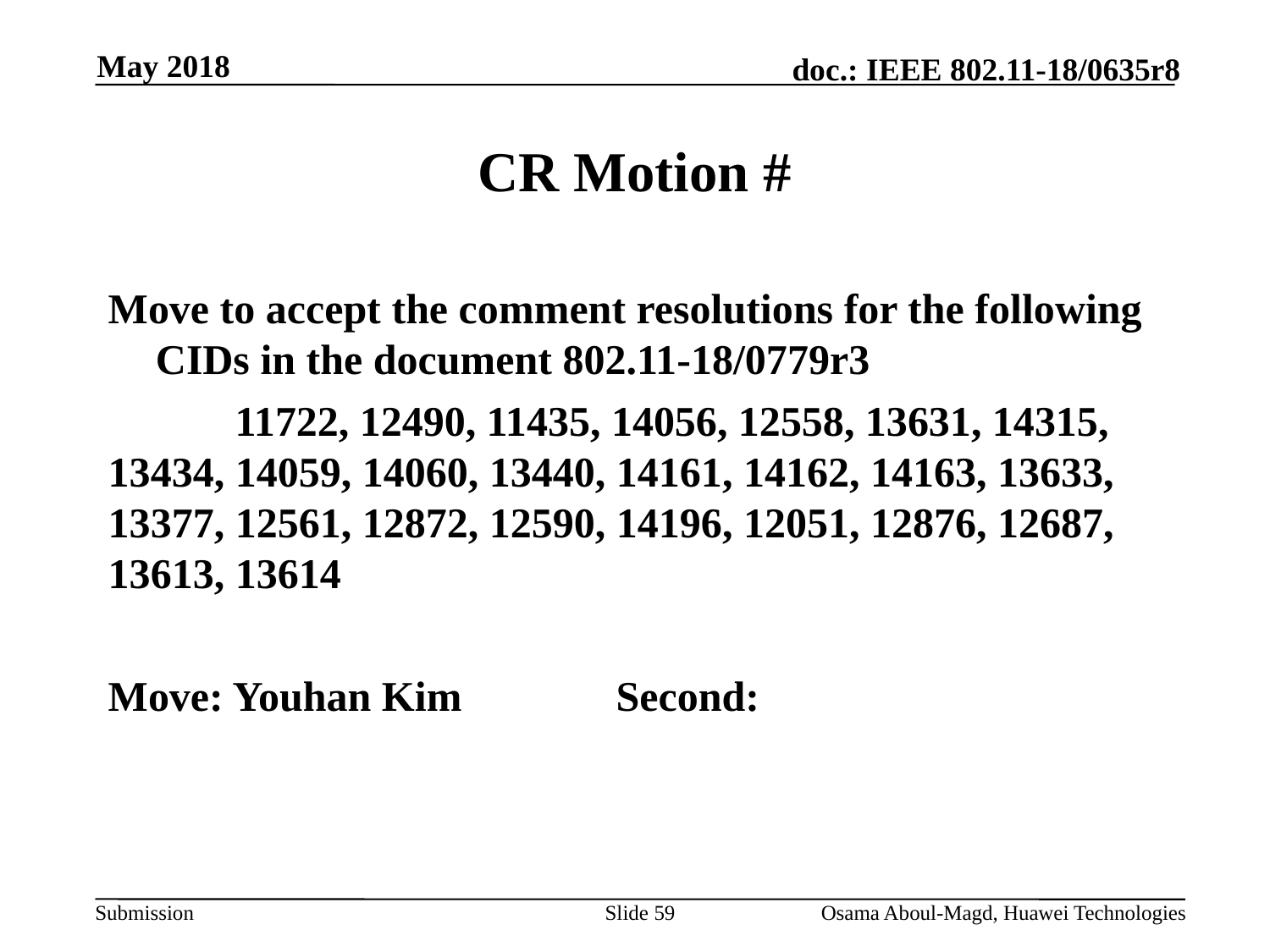

May 2018
# CR Motion #
Move to accept the comment resolutions for the following CIDs in the document 802.11-18/0779r3
	11722, 12490, 11435, 14056, 12558, 13631, 14315, 13434, 14059, 14060, 13440, 14161, 14162, 14163, 13633, 13377, 12561, 12872, 12590, 14196, 12051, 12876, 12687, 13613, 13614

Move: Youhan Kim		Second:

Slide 59
Osama Aboul-Magd, Huawei Technologies